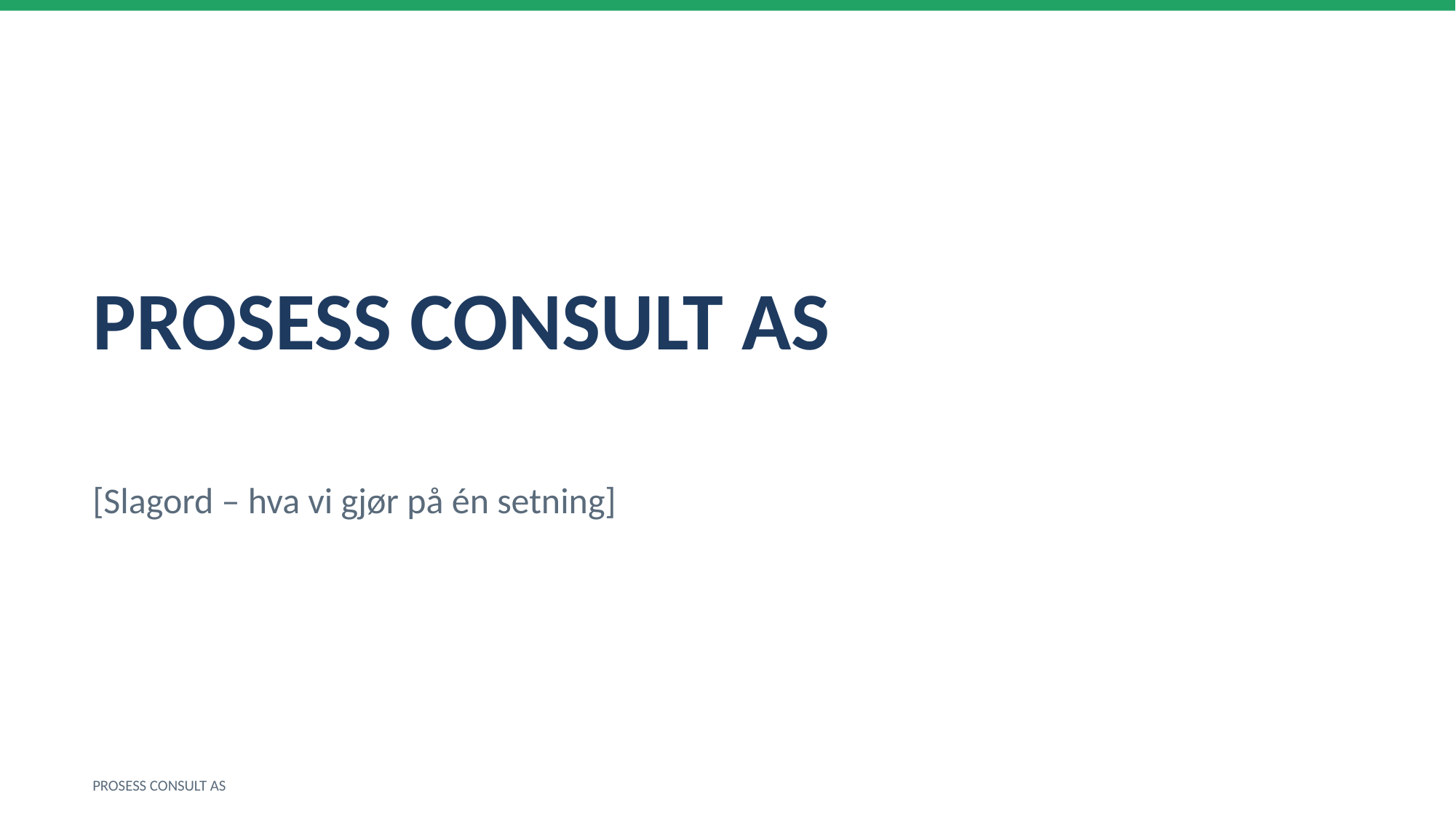

PROSESS CONSULT AS
[Slagord – hva vi gjør på én setning]
PROSESS CONSULT AS